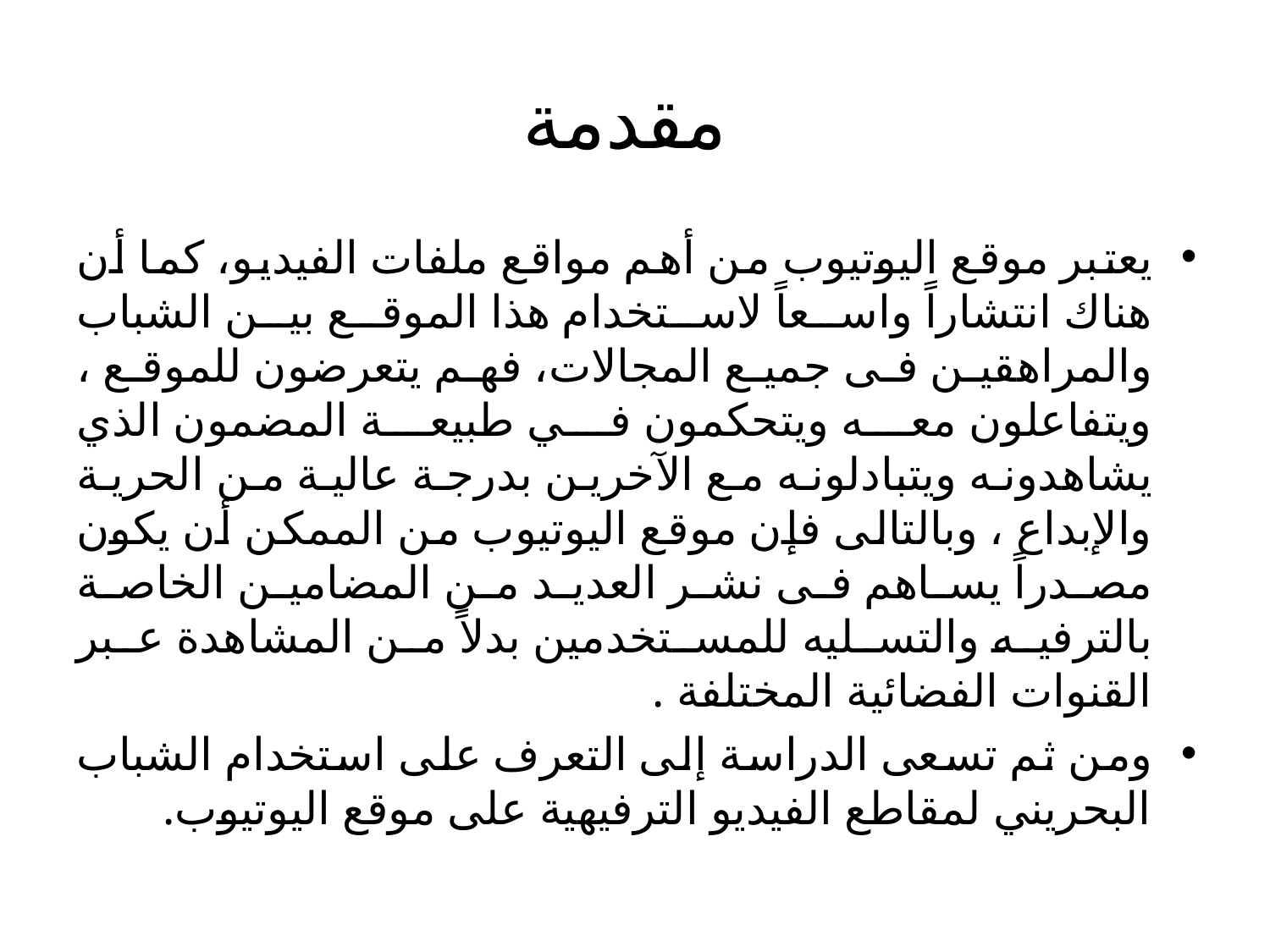

# مقدمة
يعتبر موقع اليوتيوب من أهم مواقع ملفات الفيديو، كما أن هناك انتشاراً واسعاً لاستخدام هذا الموقع بين الشباب والمراهقين فى جميع المجالات، فهم يتعرضون للموقع ، ويتفاعلون معه ويتحكمون في طبيعة المضمون الذي يشاهدونه ويتبادلونه مع الآخرين بدرجة عالية من الحرية والإبداع ، وبالتالى فإن موقع اليوتيوب من الممكن أن يكون مصدراً يساهم فى نشر العديد من المضامين الخاصة بالترفيه والتسليه للمستخدمين بدلاً من المشاهدة عبر القنوات الفضائية المختلفة .
ومن ثم تسعى الدراسة إلى التعرف على استخدام الشباب البحريني لمقاطع الفيديو الترفيهية على موقع اليوتيوب.